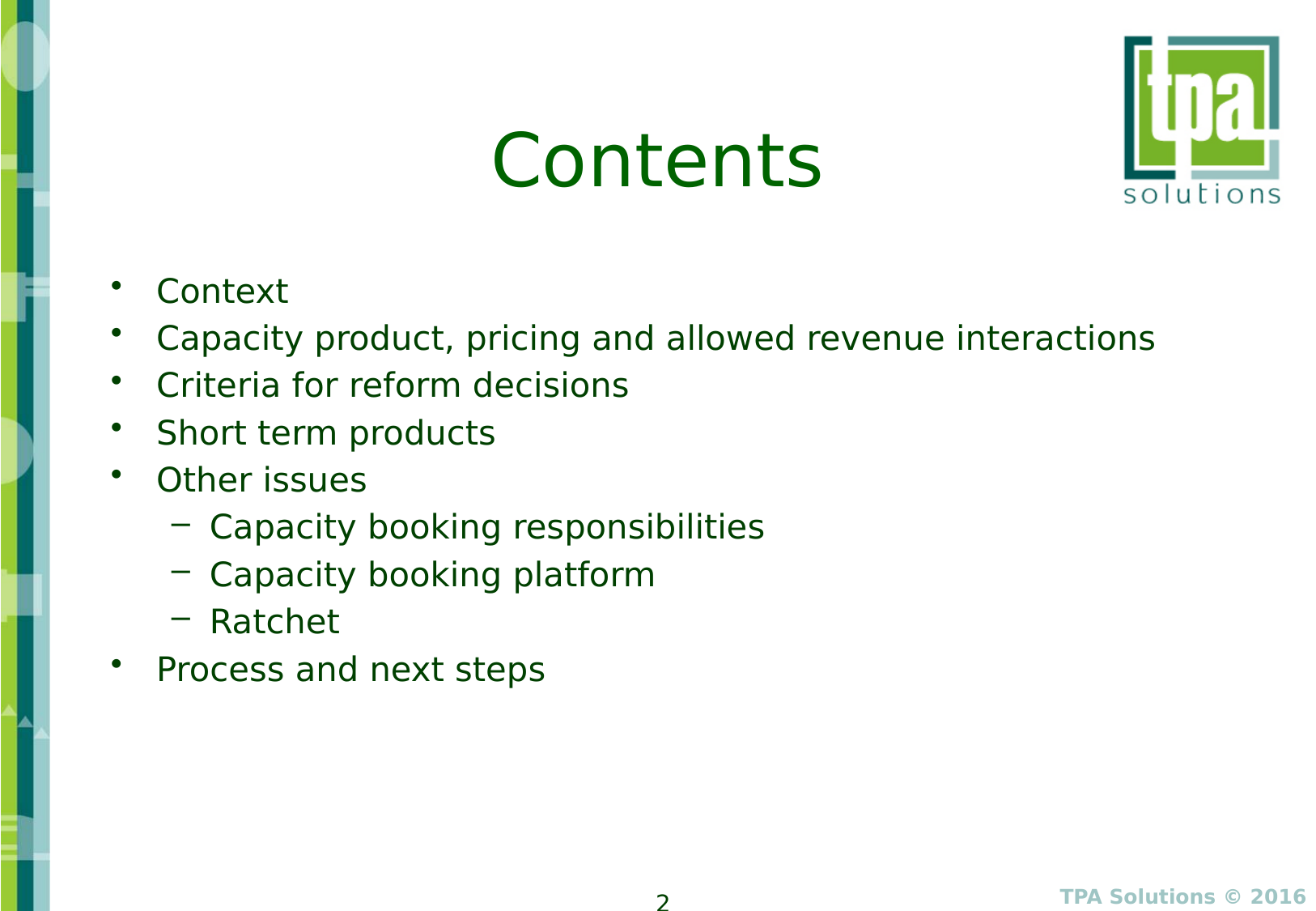

# Contents
Context
Capacity product, pricing and allowed revenue interactions
Criteria for reform decisions
Short term products
Other issues
Capacity booking responsibilities
Capacity booking platform
Ratchet
Process and next steps

2

TPA Solutions © 2016